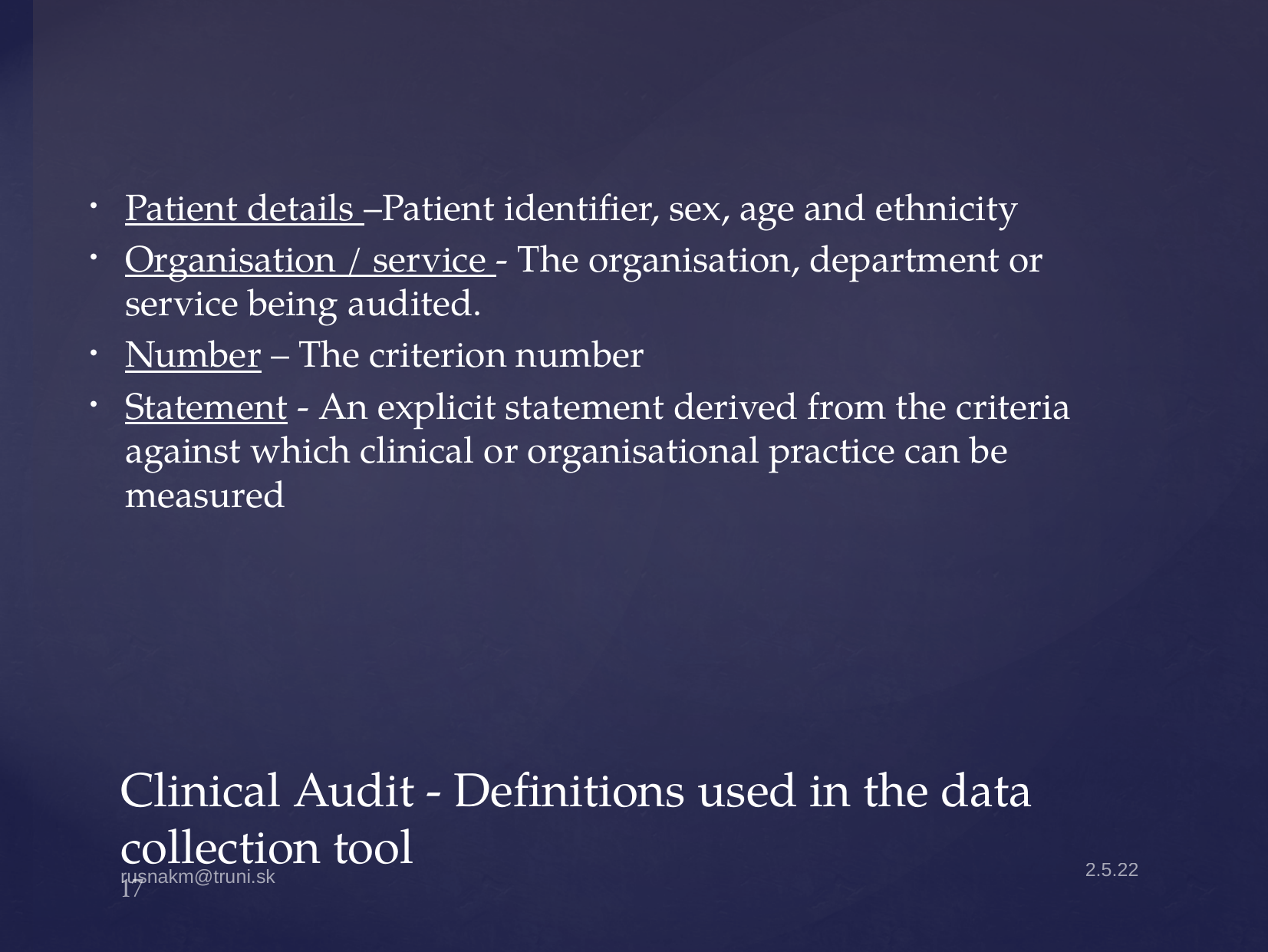

Patient details –Patient identifier, sex, age and ethnicity
Organisation / service - The organisation, department or service being audited.
Number – The criterion number
Statement - An explicit statement derived from the criteria against which clinical or organisational practice can be measured
# Clinical Audit - Definitions used in the data collection tool
17
2.5.22
rusnakm@truni.sk